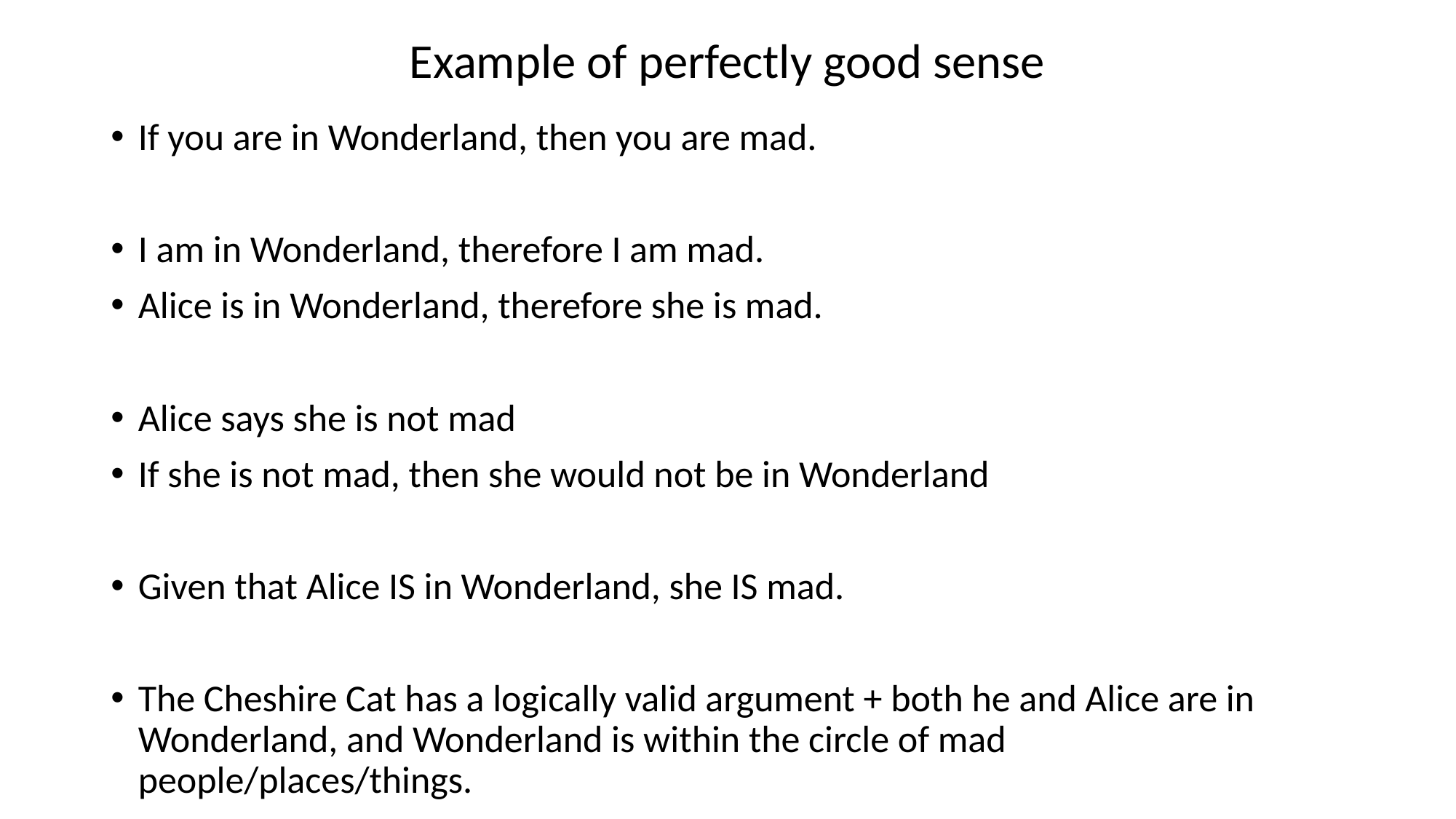

# Example of perfectly good sense
If you are in Wonderland, then you are mad.

I am in Wonderland, therefore I am mad.
Alice is in Wonderland, therefore she is mad.

Alice says she is not mad
If she is not mad, then she would not be in Wonderland

Given that Alice IS in Wonderland, she IS mad.

The Cheshire Cat has a logically valid argument + both he and Alice are in Wonderland, and Wonderland is within the circle of mad people/places/things.